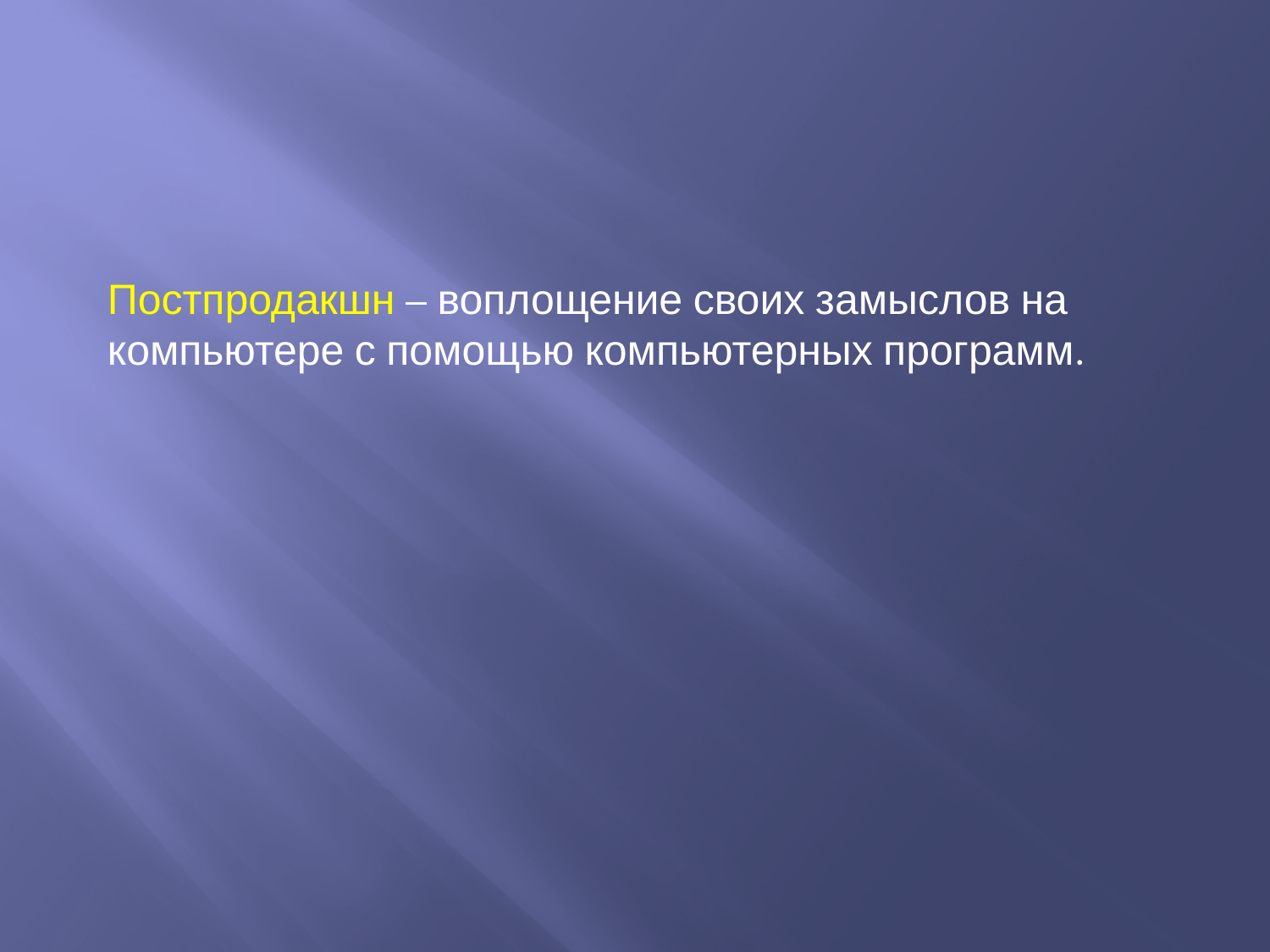

#
Постпродакшн – воплощение своих замыслов на компьютере с помощью компьютерных программ.